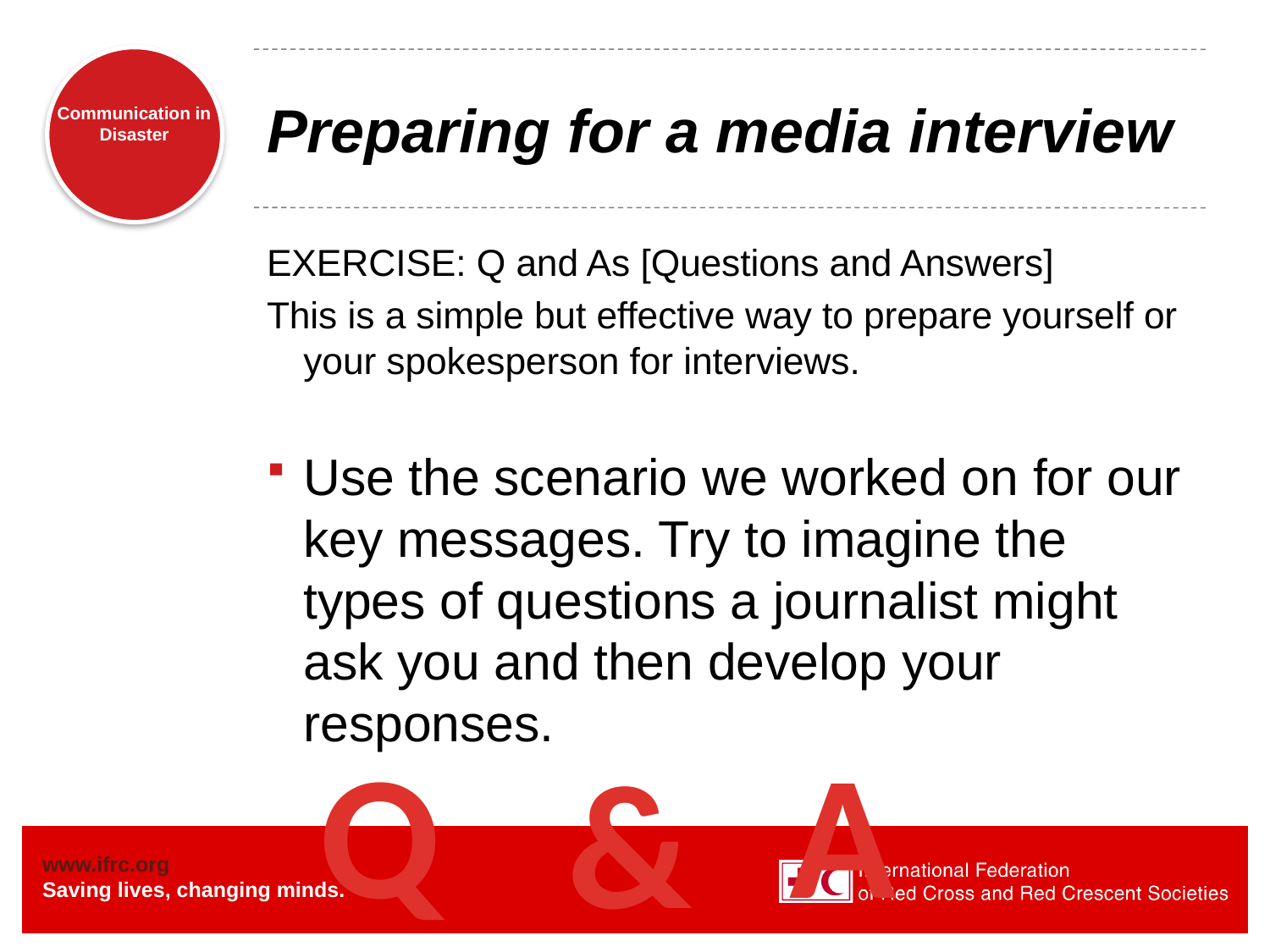

# Preparing for a media interview
EXERCISE: Q and As [Questions and Answers]
This is a simple but effective way to prepare yourself or your spokesperson for interviews.

Use the scenario we worked on for our key messages. Try to imagine the types of questions a journalist might ask you and then develop your responses.

Q
A
&